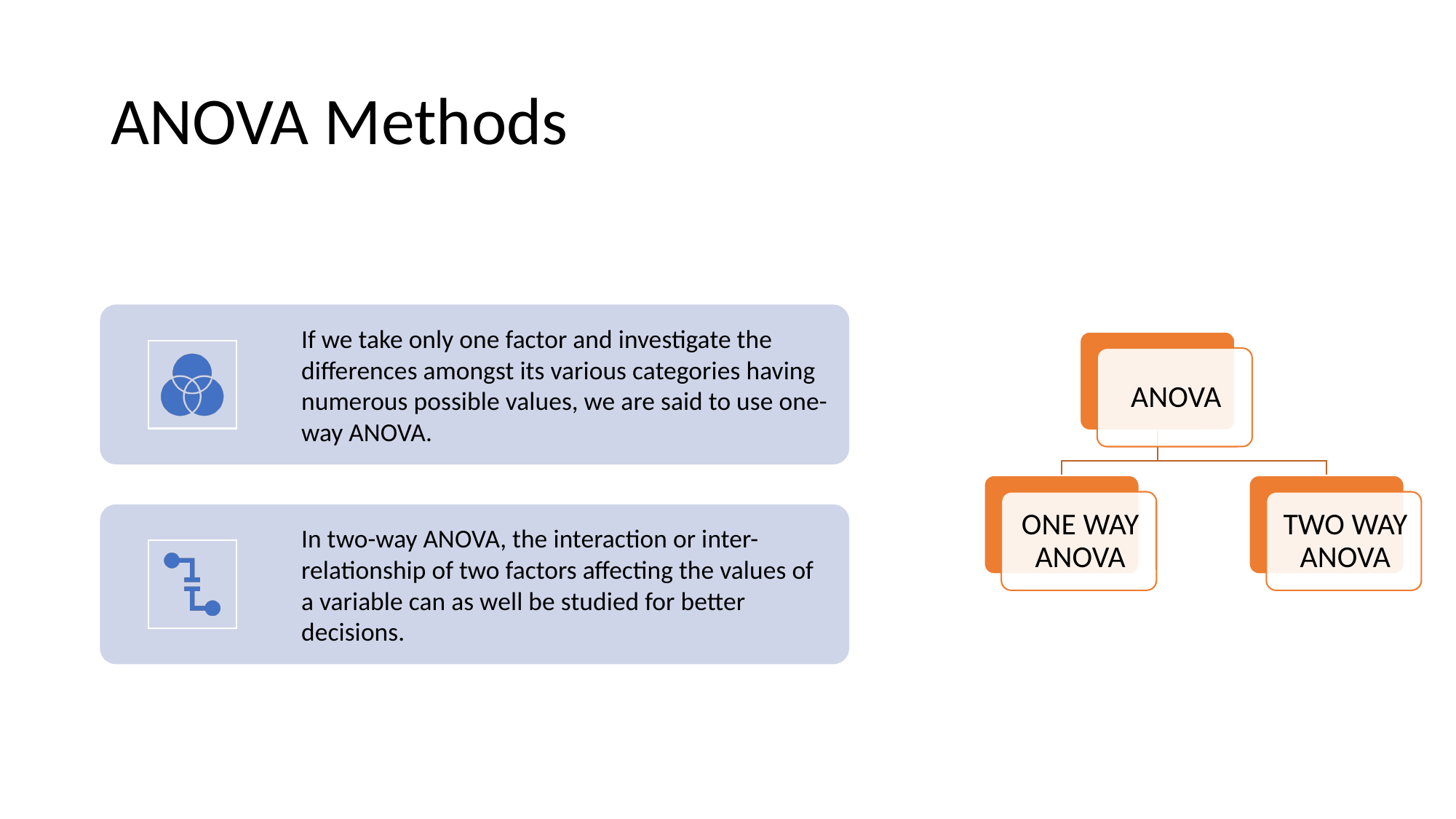

# ANOVA Methods
If we take only one factor and investigate the differences amongst its various categories having numerous possible values, we are said to use one-way ANOVA.
In two-way ANOVA, the interaction or inter-relationship of two factors affecting the values of a variable can as well be studied for better decisions.
ANOVA
ONE WAY ANOVA
TWO WAY ANOVA